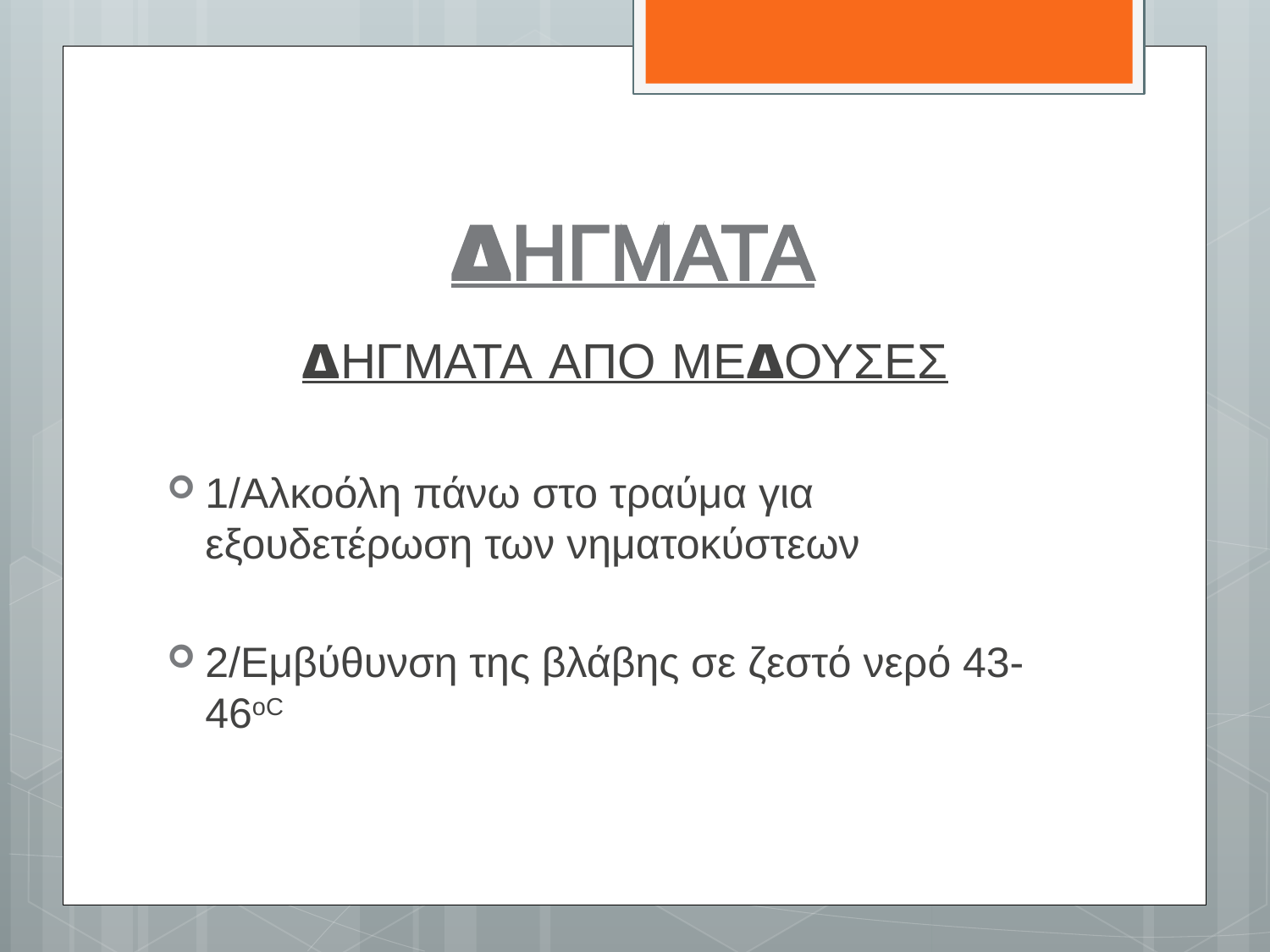

# ΔΗΓΜΑΤΑ
ΔΗΓΜΑΤΑ ΑΠΟ ΜΕΔΟΥΣΕΣ

1/Αλκοόλη πάνω στο τραύμα για εξουδετέρωση των νηματοκύστεων

2/Εμβύθυνση της βλάβης σε ζεστό νερό 43-46οC